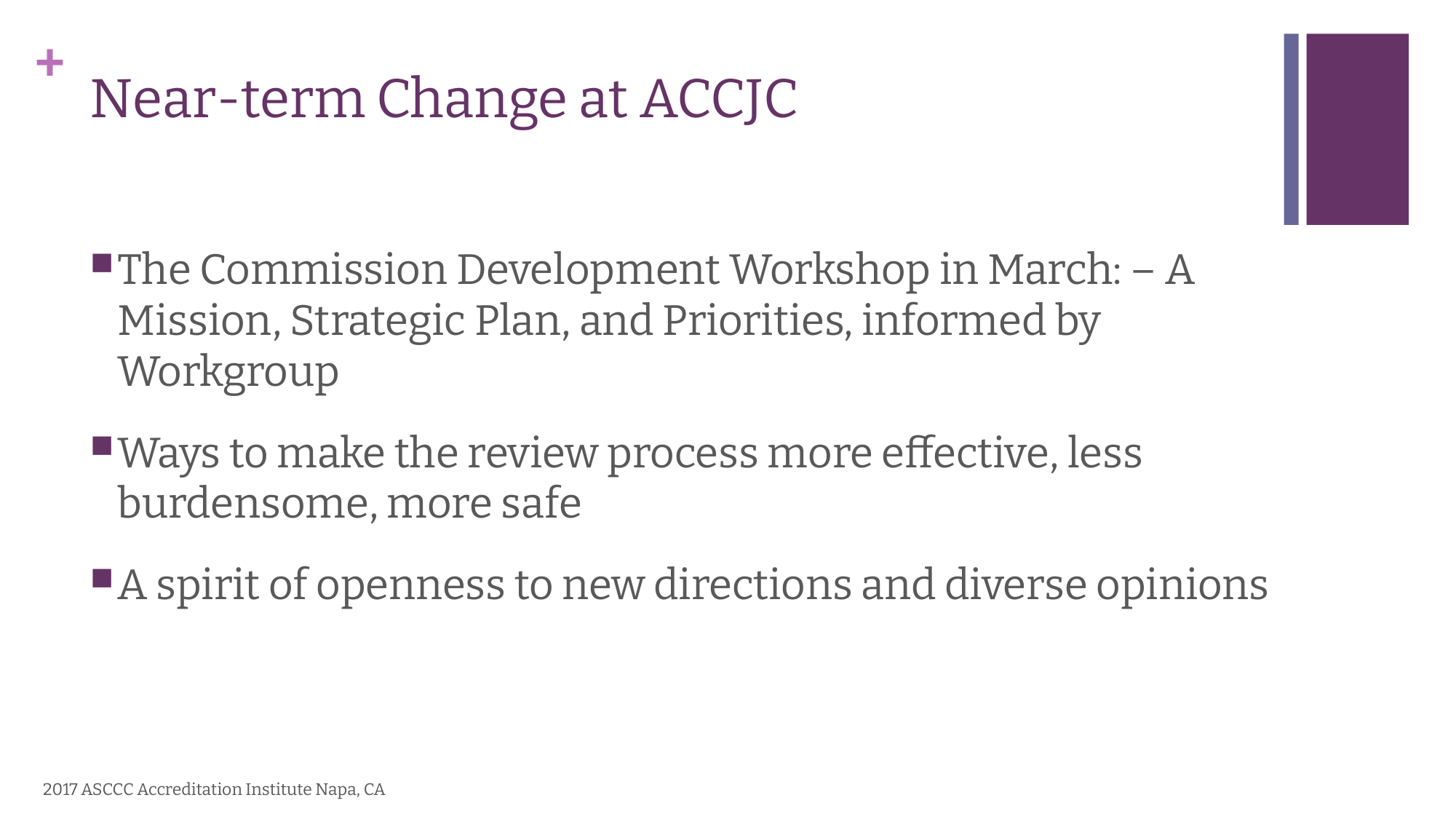

# Near-term Change at ACCJC
The Commission Development Workshop in March: – A Mission, Strategic Plan, and Priorities, informed by Workgroup
Ways to make the review process more effective, less burdensome, more safe
A spirit of openness to new directions and diverse opinions

2017 ASCCC Accreditation Institute Napa, CA